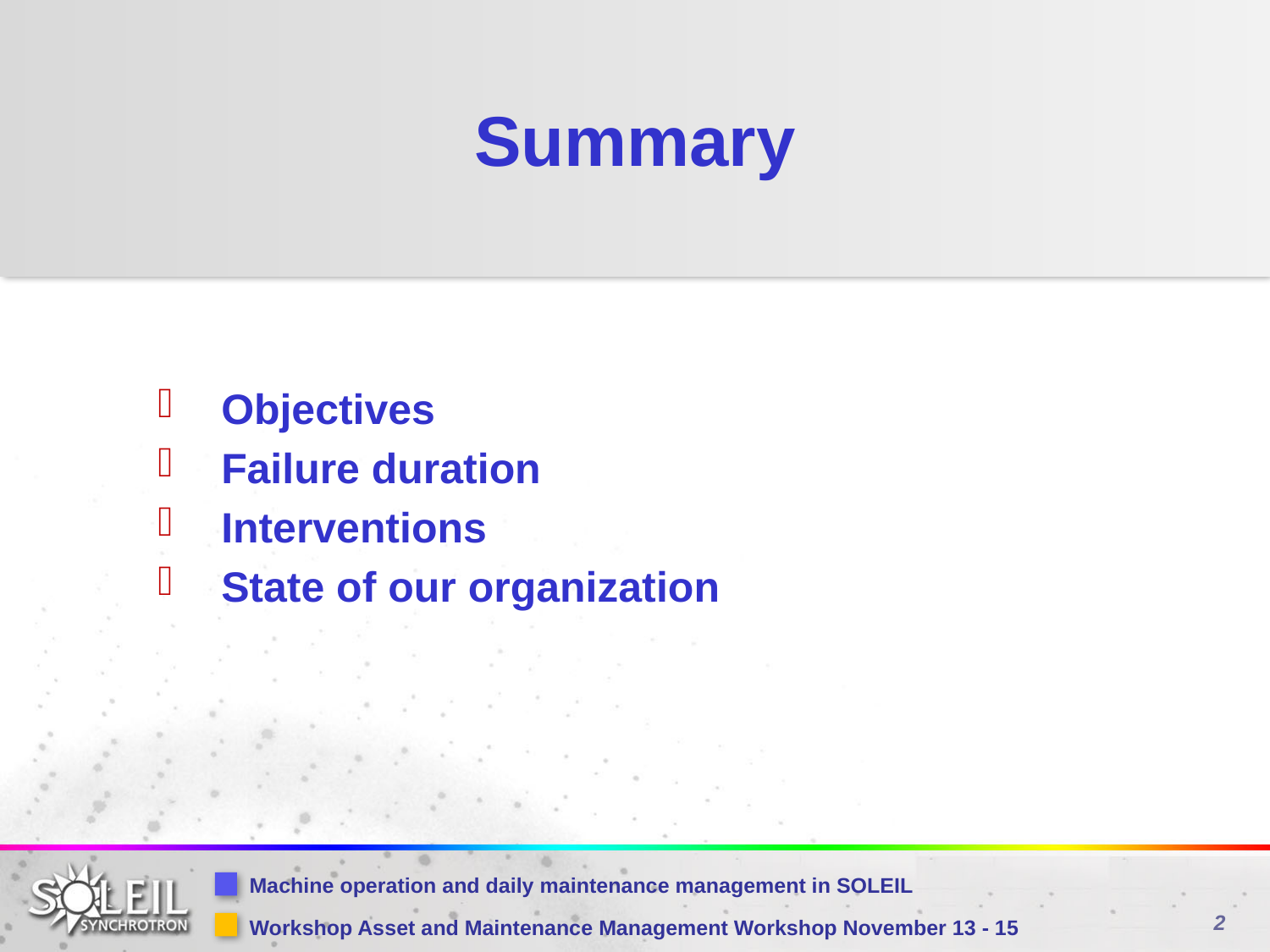

# Summary
Objectives
Failure duration
Interventions
State of our organization